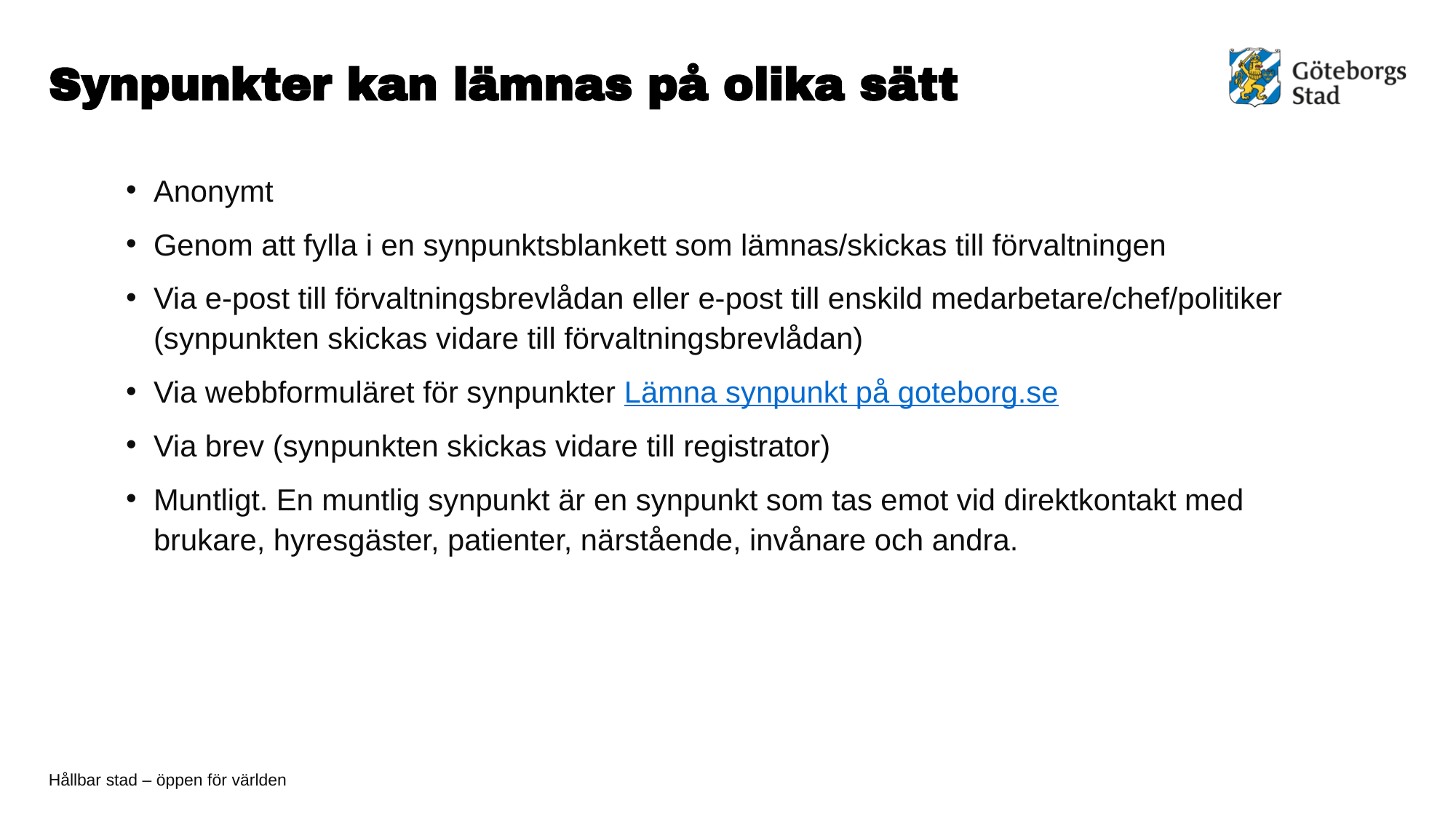

# Synpunkter kan lämnas på olika sätt
Anonymt
Genom att fylla i en synpunktsblankett som lämnas/skickas till förvaltningen
Via e-post till förvaltningsbrevlådan eller e-post till enskild medarbetare/chef/politiker (synpunkten skickas vidare till förvaltningsbrevlådan)
Via webbformuläret för synpunkter Lämna synpunkt på goteborg.se
Via brev (synpunkten skickas vidare till registrator)
Muntligt. En muntlig synpunkt är en synpunkt som tas emot vid direktkontakt med brukare, hyresgäster, patienter, närstående, invånare och andra.